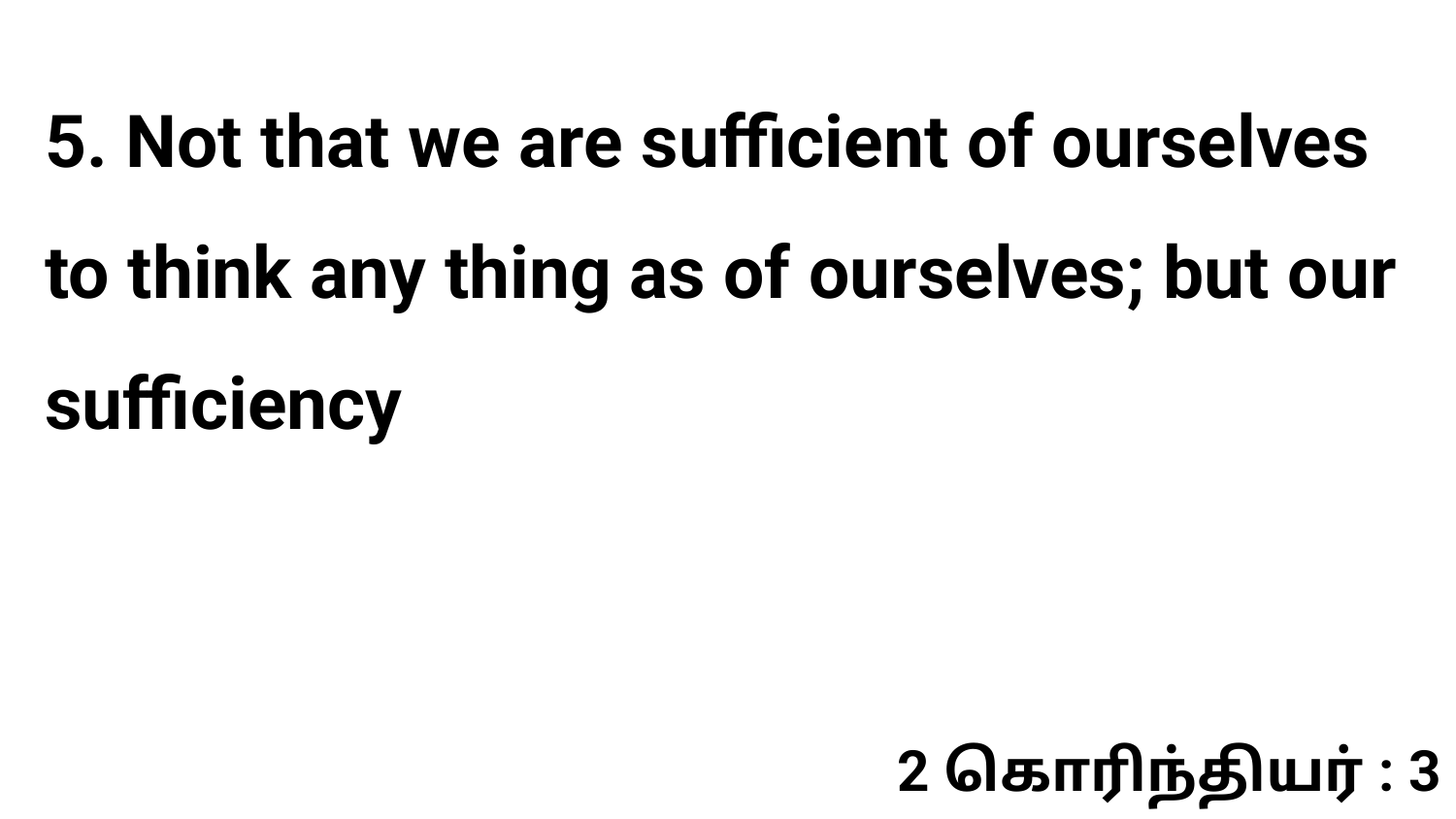

5. Not that we are sufficient of ourselves to think any thing as of ourselves; but our sufficiency
2 கொரிந்தியர் : 3